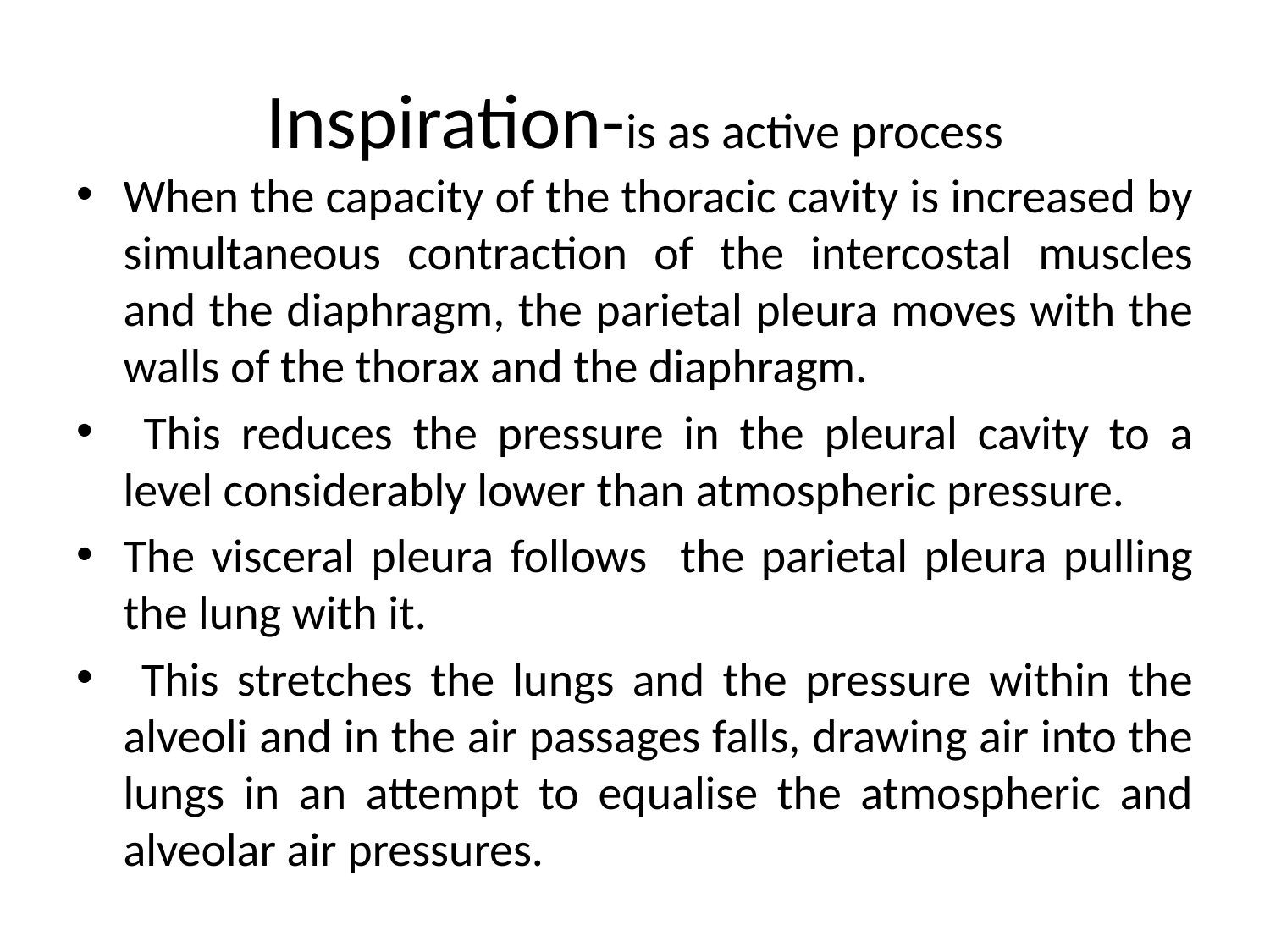

# Inspiration-is as active process
When the capacity of the thoracic cavity is increased by simultaneous contraction of the intercostal muscles and the diaphragm, the parietal pleura moves with the walls of the thorax and the diaphragm.
 This reduces the pressure in the pleural cavity to a level considerably lower than atmospheric pressure.
The visceral pleura follows  the parietal pleura pulling the lung with it.
 This stretches the lungs and the pressure within the alveoli and in the air passages falls, drawing air into the lungs in an attempt to equalise the atmospheric and alveolar air pressures.